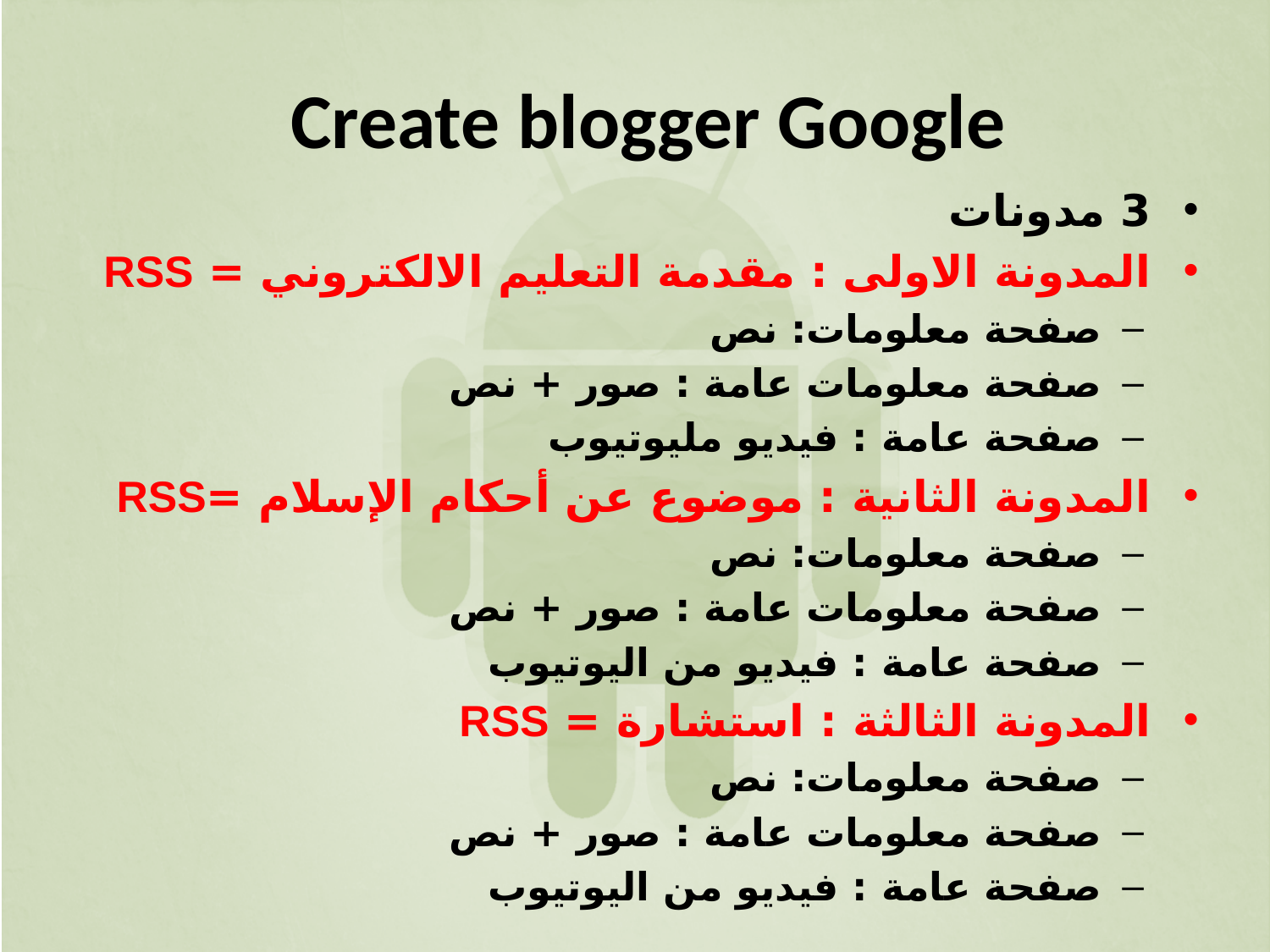

# Create blogger Google
3 مدونات
المدونة الاولى : مقدمة التعليم الالكتروني = RSS
صفحة معلومات: نص
صفحة معلومات عامة : صور + نص
صفحة عامة : فيديو مليوتيوب
المدونة الثانية : موضوع عن أحكام الإسلام =RSS
صفحة معلومات: نص
صفحة معلومات عامة : صور + نص
صفحة عامة : فيديو من اليوتيوب
المدونة الثالثة : استشارة = RSS
صفحة معلومات: نص
صفحة معلومات عامة : صور + نص
صفحة عامة : فيديو من اليوتيوب